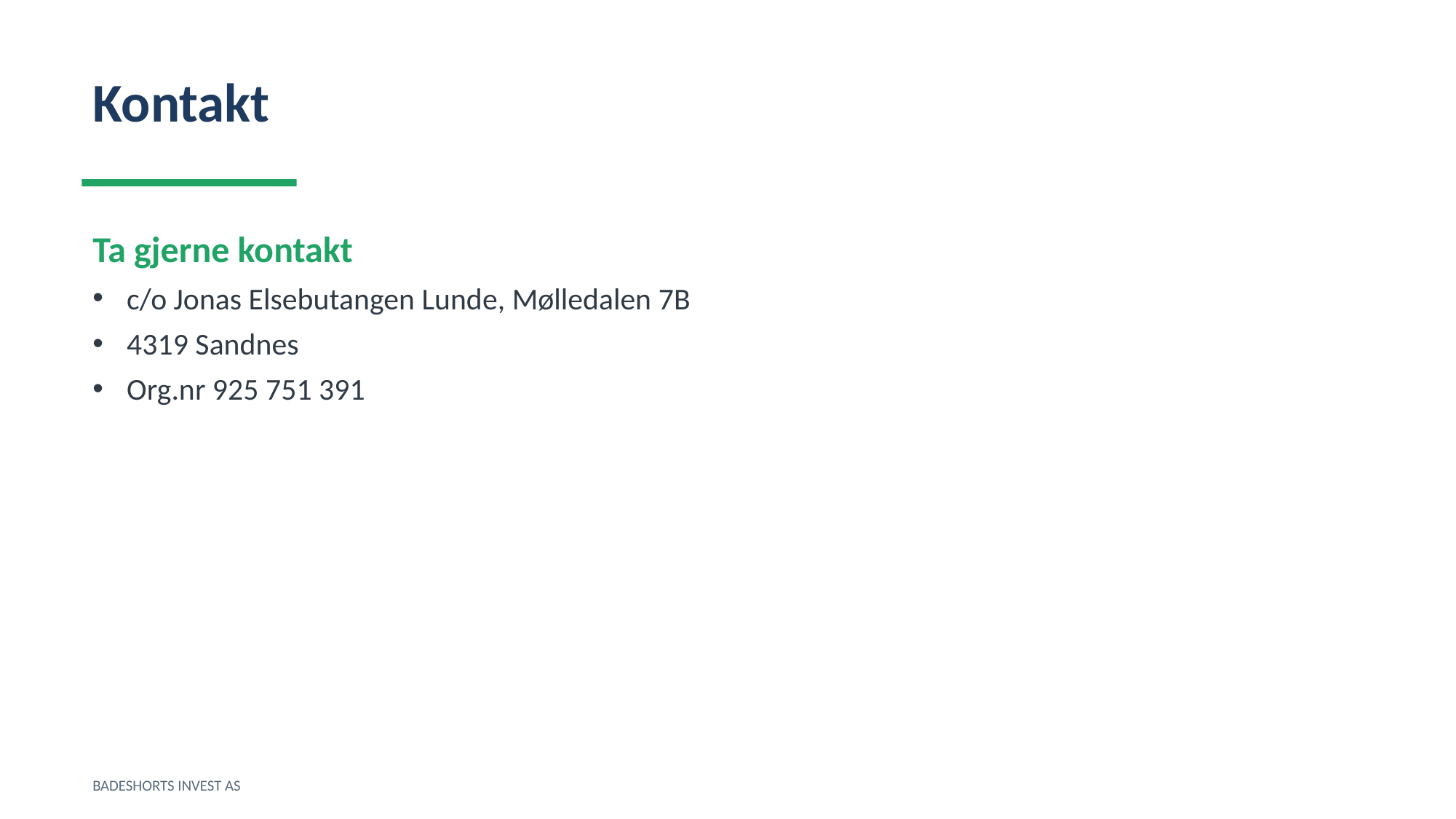

Kontakt

Ta gjerne kontakt
c/o Jonas Elsebutangen Lunde, Mølledalen 7B
4319 Sandnes
Org.nr 925 751 391
BADESHORTS INVEST AS